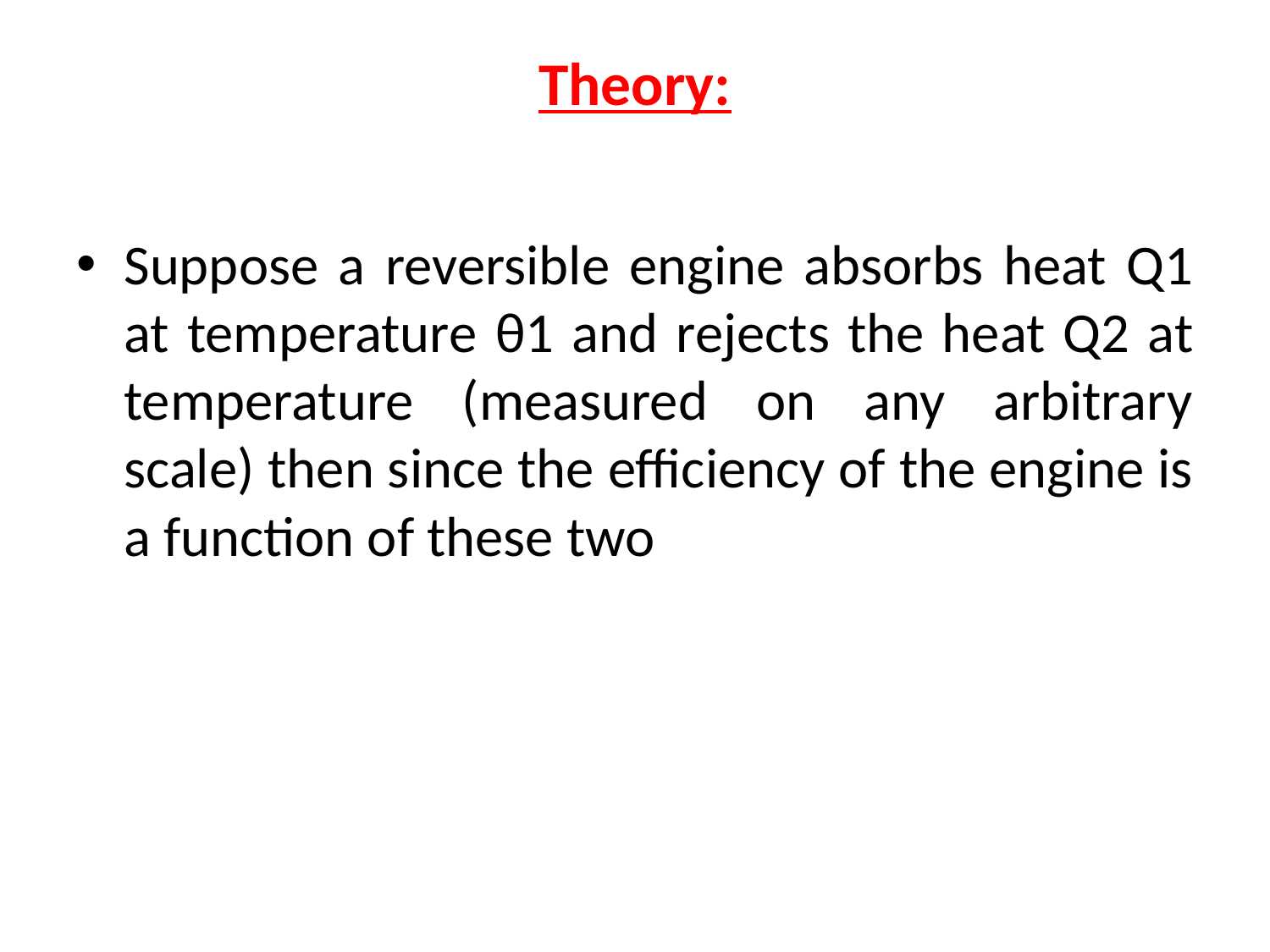

# Theory:
Suppose a reversible engine absorbs heat Q1 at temperature θ1 and rejects the heat Q2 at temperature (measured on any arbitrary scale) then since the efficiency of the engine is a function of these two